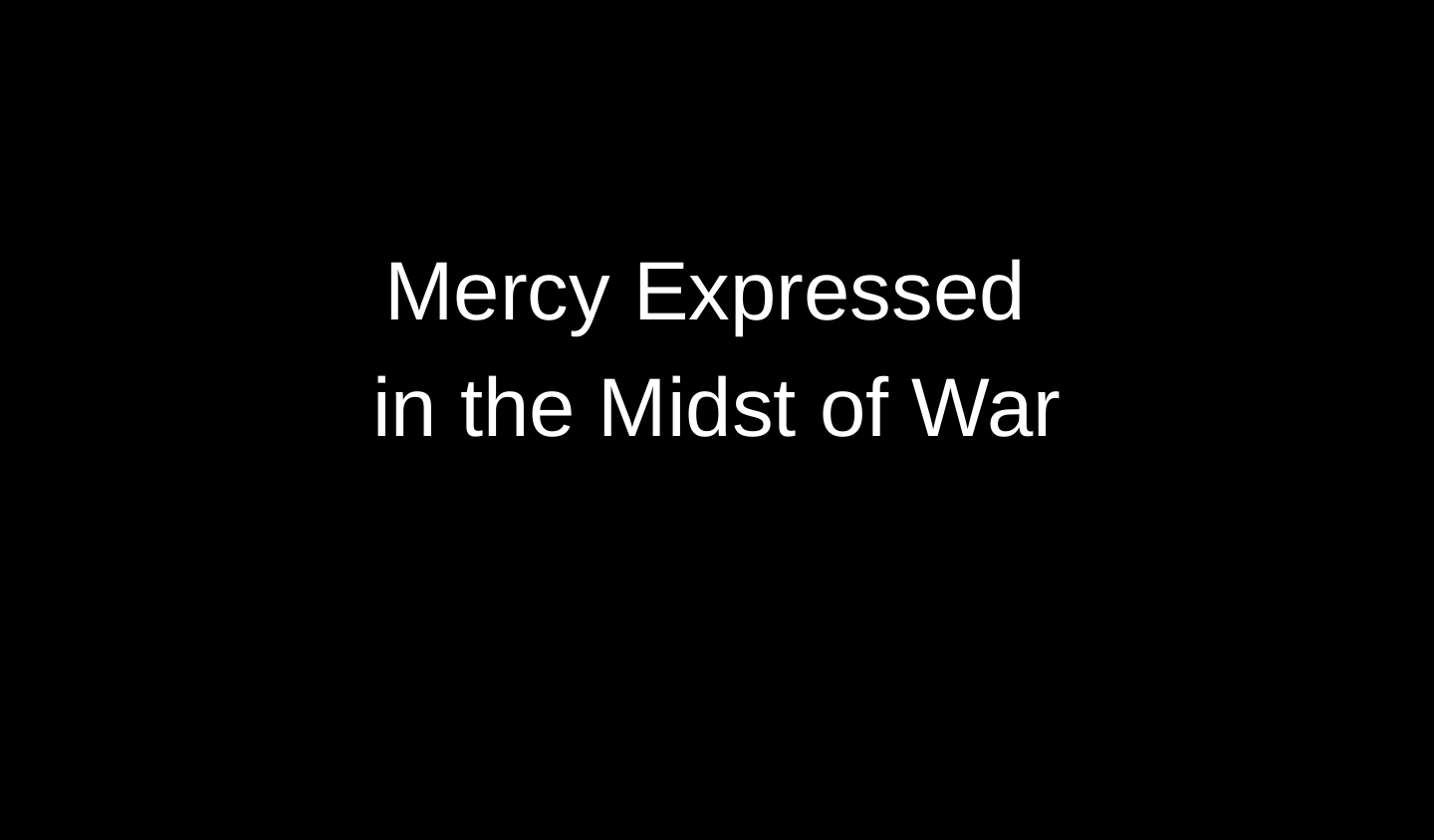

Mercy Expressed
in the Midst of War